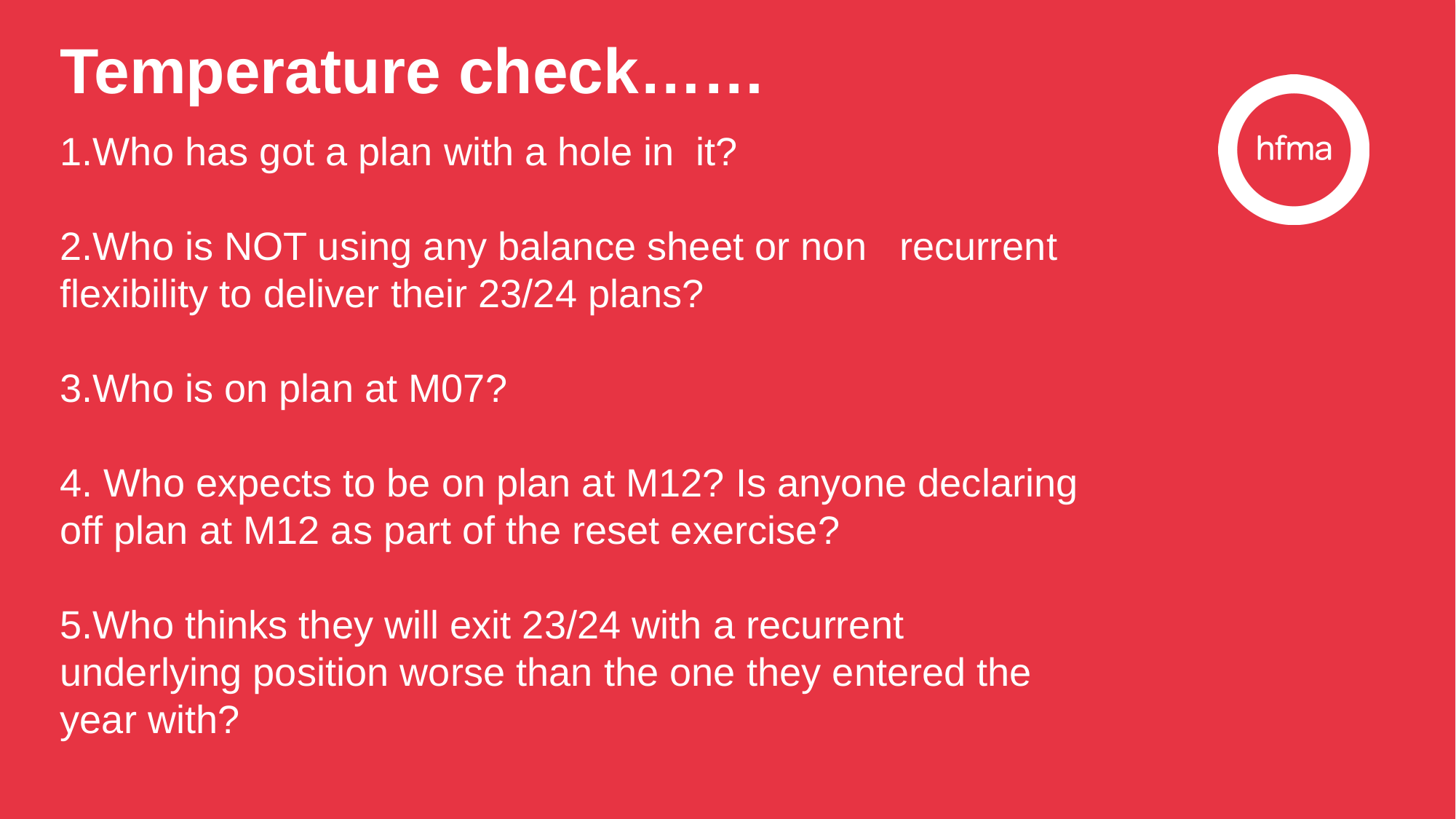

# Temperature check……
1.Who has got a plan with a hole in  it?

2.Who is NOT using any balance sheet or non   recurrent flexibility to deliver their 23/24 plans?

3.Who is on plan at M07?

4. Who expects to be on plan at M12? Is anyone declaring off plan at M12 as part of the reset exercise?

5.Who thinks they will exit 23/24 with a recurrent underlying position worse than the one they entered the year with?